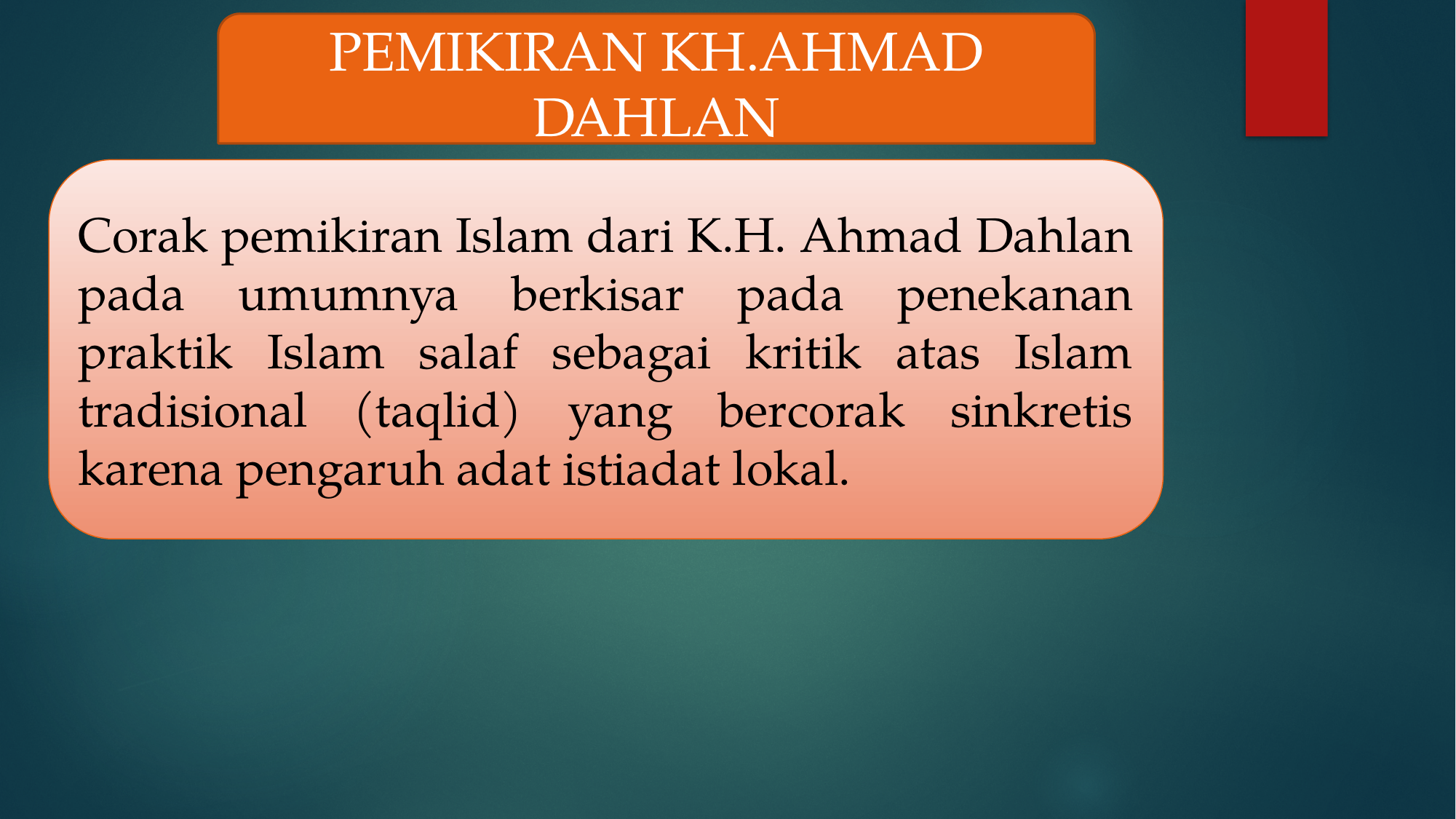

PEMIKIRAN KH.AHMAD DAHLAN
Corak pemikiran Islam dari K.H. Ahmad Dahlan pada umumnya berkisar pada penekanan praktik Islam salaf sebagai kritik atas Islam tradisional (taqlid) yang bercorak sinkretis karena pengaruh adat istiadat lokal.